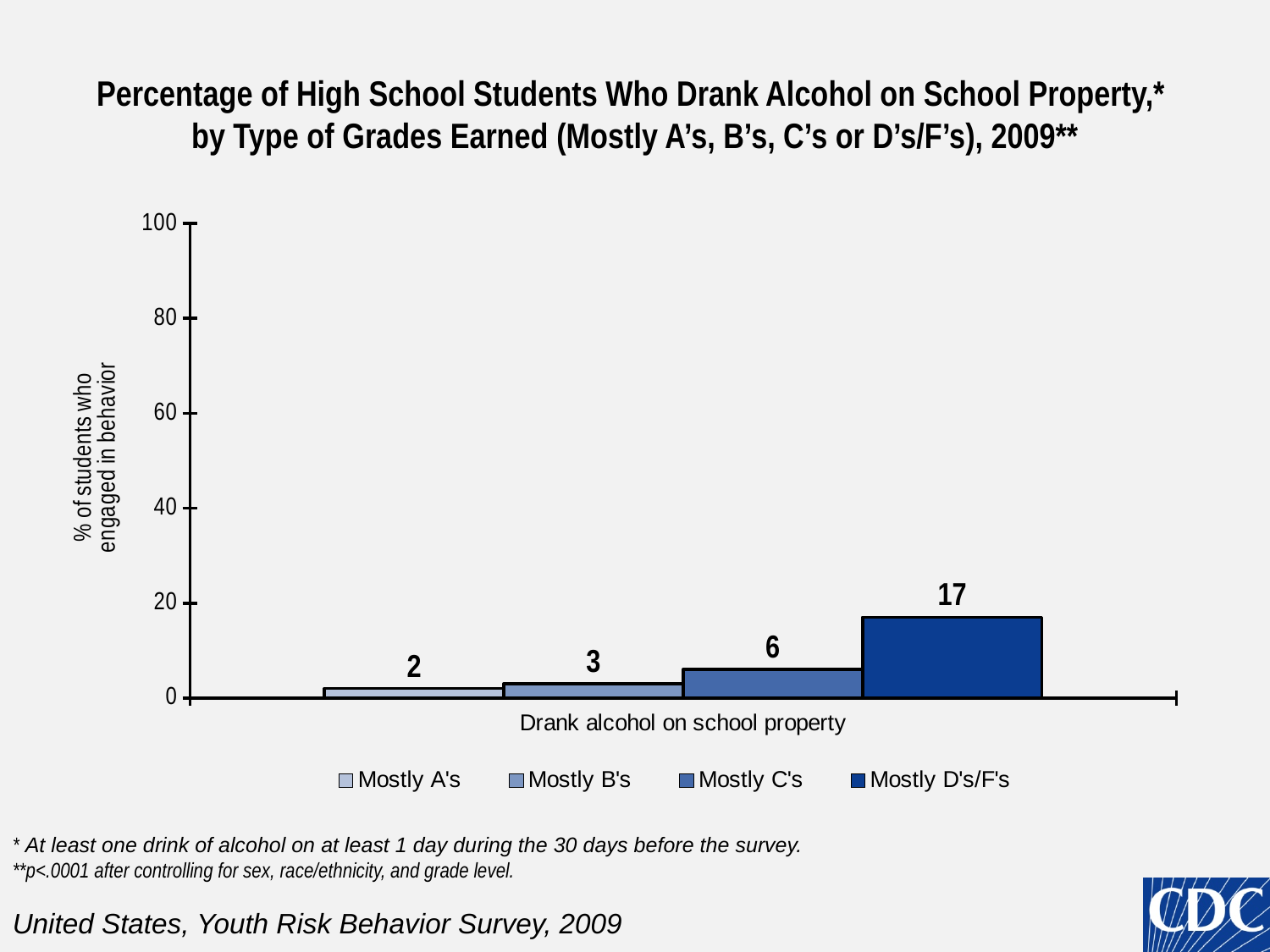

# Percentage of High School Students Who Drank Alcohol on School Property,* by Type of Grades Earned (Mostly A’s, B’s, C’s or D’s/F’s), 2009**

### Chart

| Category | Mostly A's | Mostly B's | Mostly C's | Mostly D's/F's |
|---|---|---|---|---|
| Drank alcohol on school property | 2.0 | 3.0 | 6.0 | 17.0 |
* At least one drink of alcohol on at least 1 day during the 30 days before the survey.
**p<.0001 after controlling for sex, race/ethnicity, and grade level.
United States, Youth Risk Behavior Survey, 2009